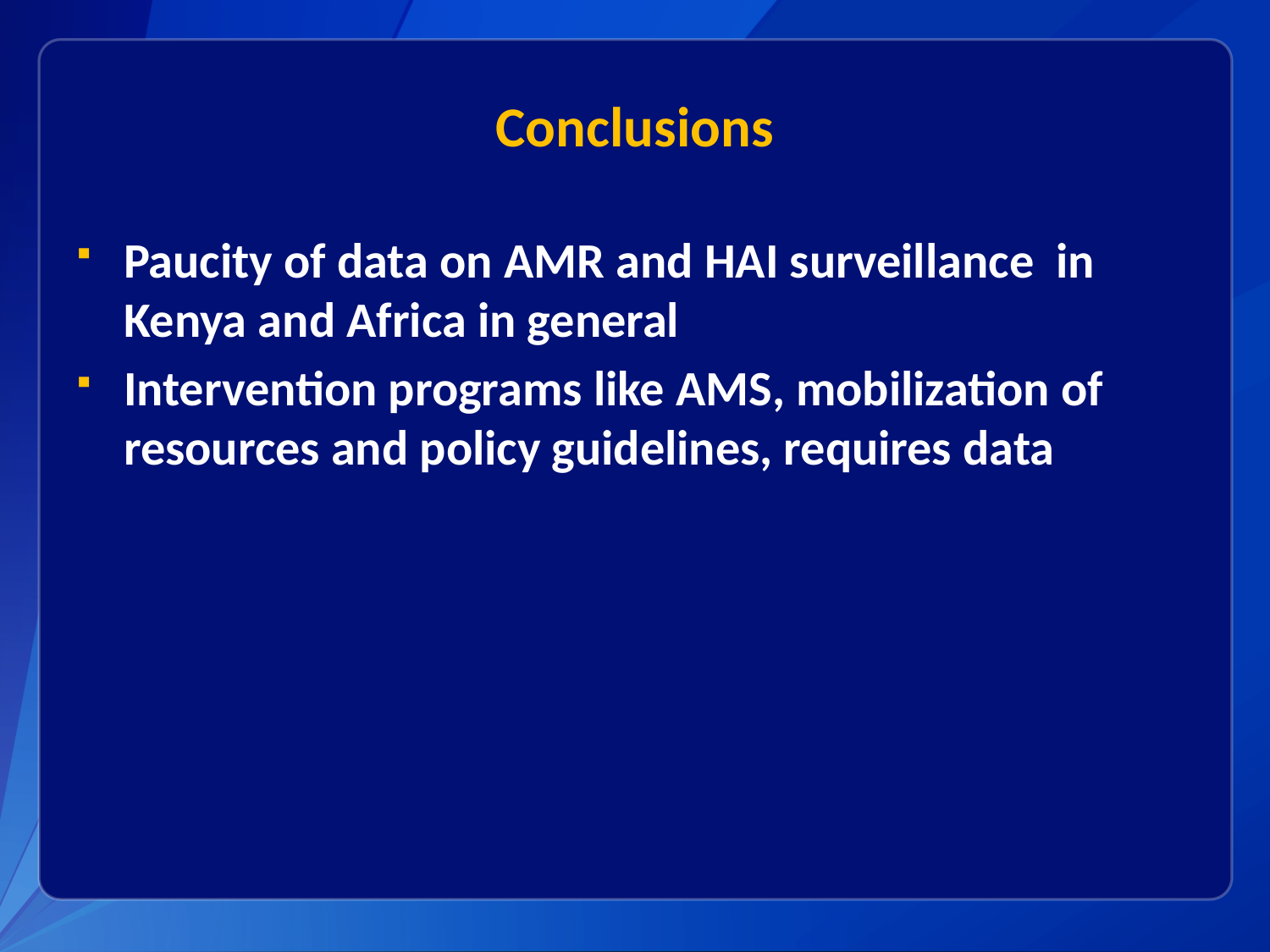

# Conclusions
Paucity of data on AMR and HAI surveillance  in Kenya and Africa in general
Intervention programs like AMS, mobilization of resources and policy guidelines, requires data